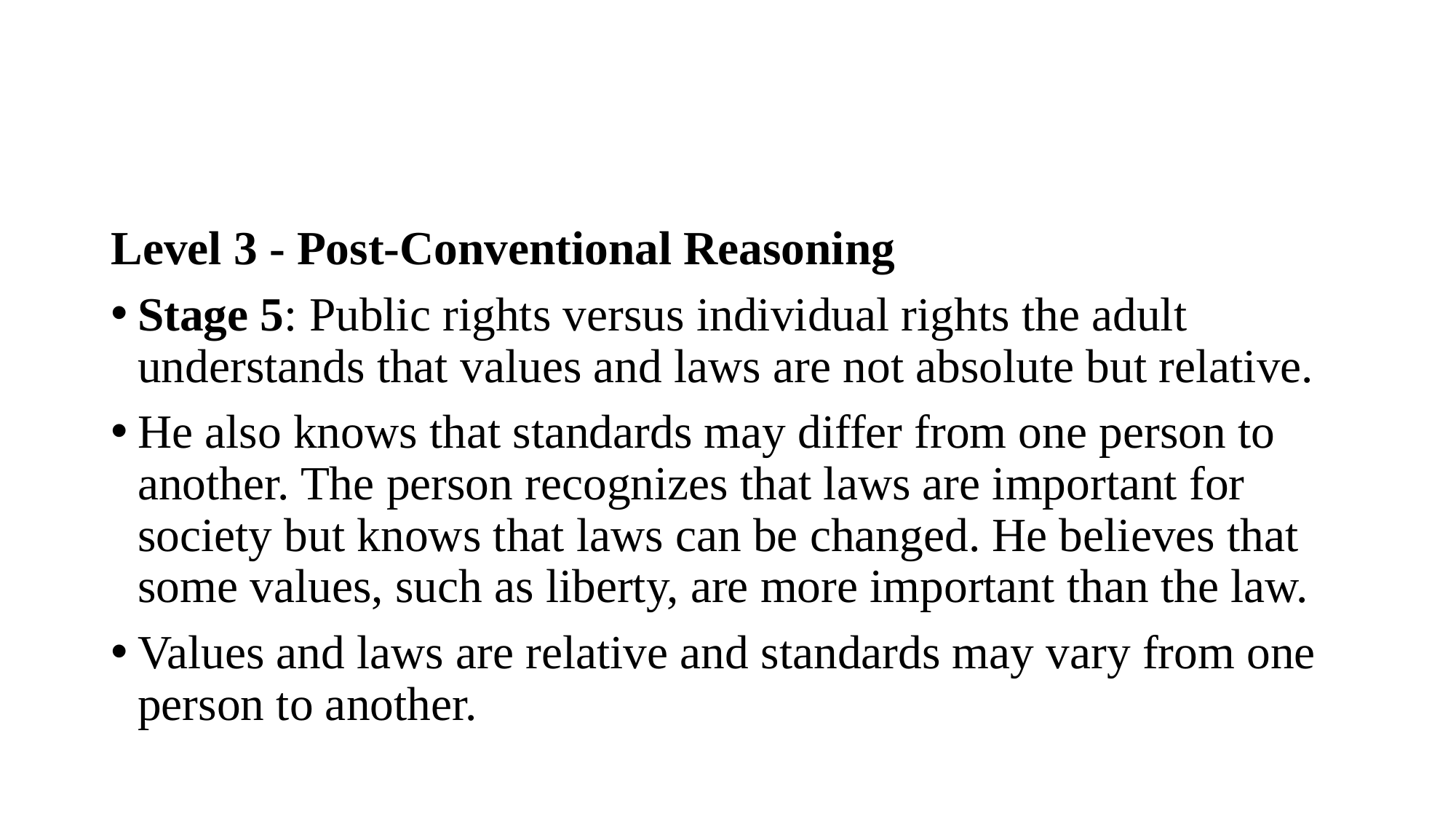

Level 3 - Post-Conventional Reasoning
Stage 5: Public rights versus individual rights the adult understands that values and laws are not absolute but relative.
He also knows that standards may differ from one person to another. The person recognizes that laws are important for society but knows that laws can be changed. He believes that some values, such as liberty, are more important than the law.
Values and laws are relative and standards may vary from one person to another.